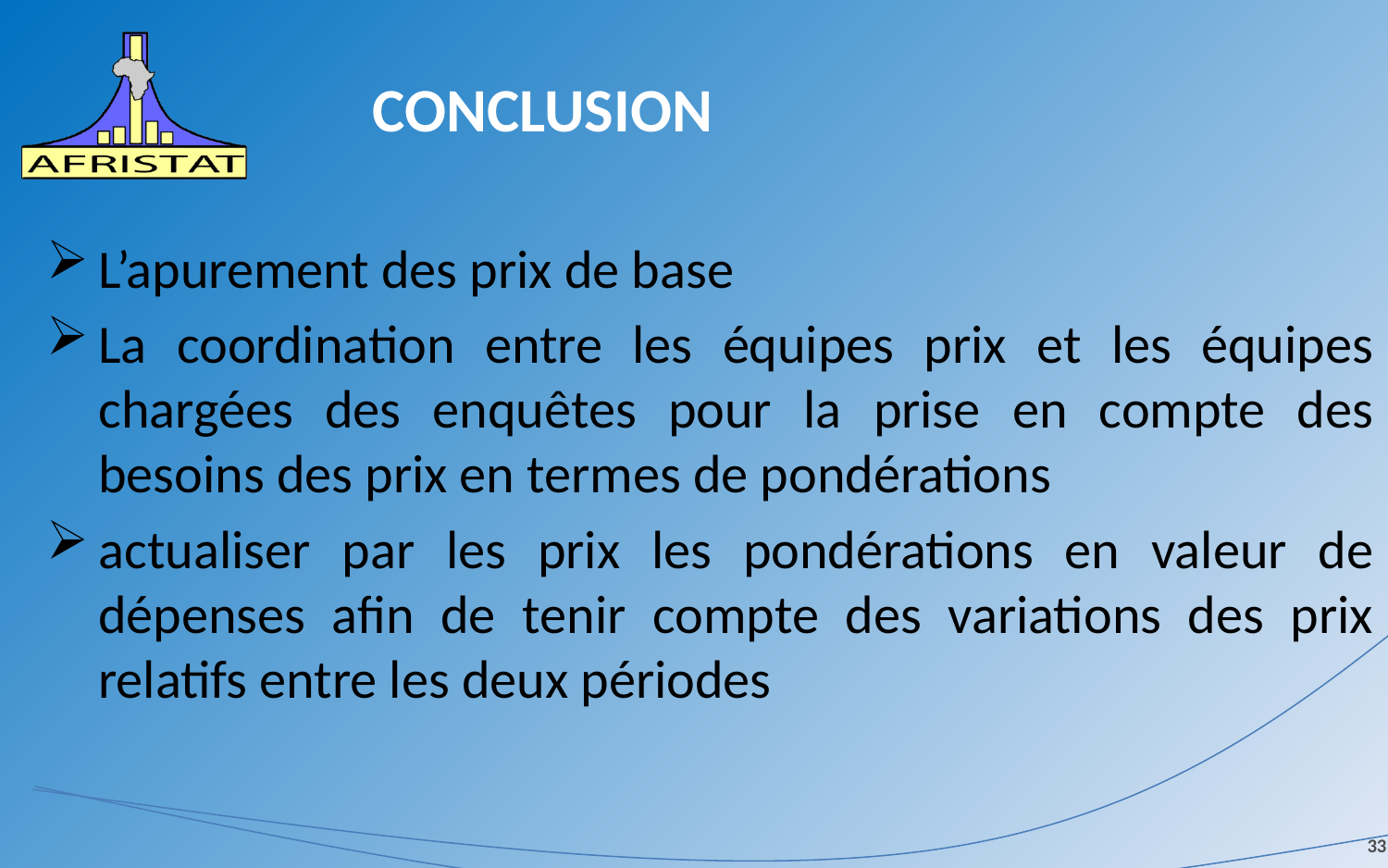

# CONCLUSION

L’apurement des prix de base
La coordination entre les équipes prix et les équipes chargées des enquêtes pour la prise en compte des besoins des prix en termes de pondérations
actualiser par les prix les pondérations en valeur de dépenses afin de tenir compte des variations des prix relatifs entre les deux périodes

33